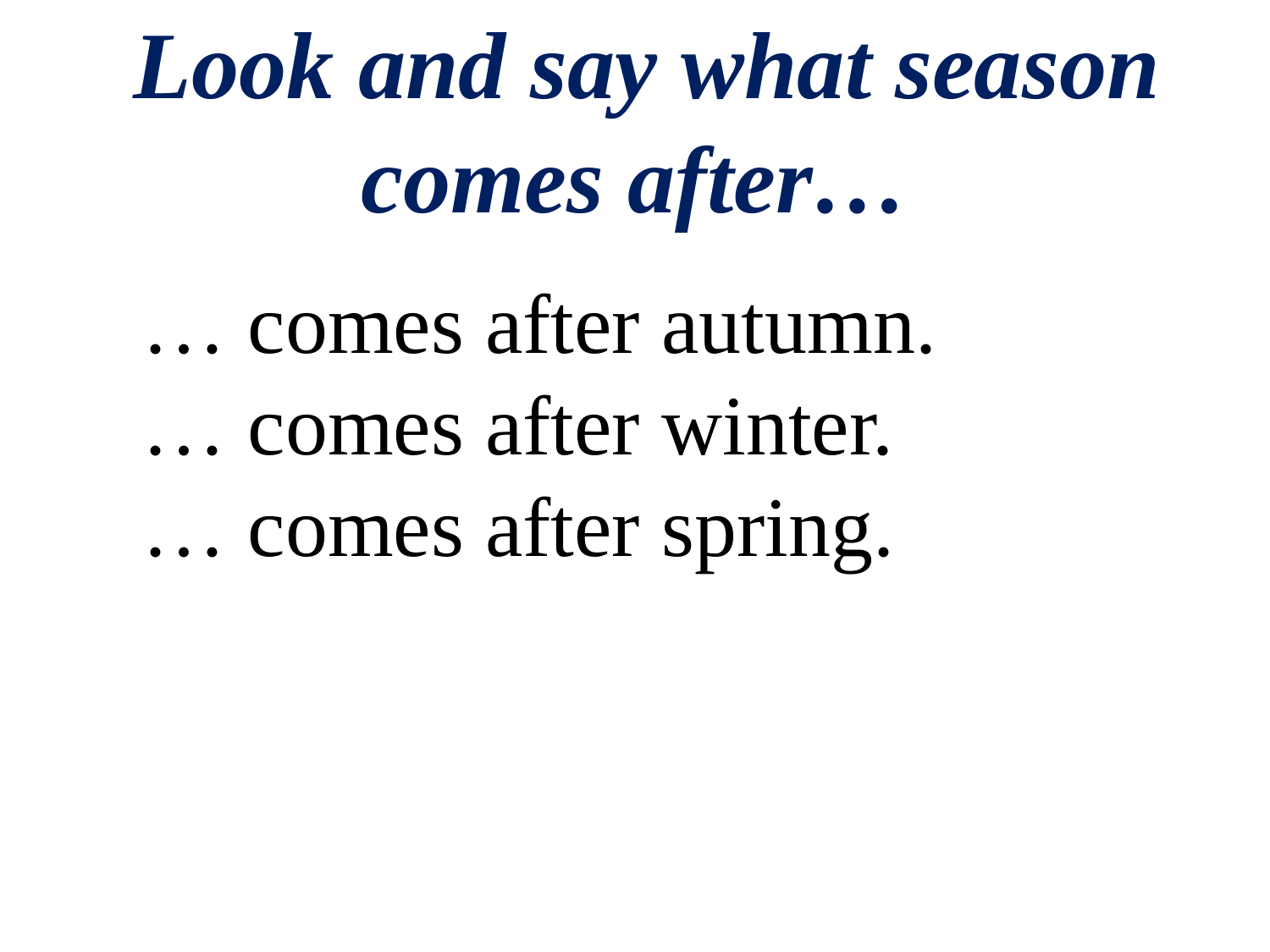

# Look and say what season comes after…

    … comes after autumn.
    … comes after winter.
    … comes after spring.